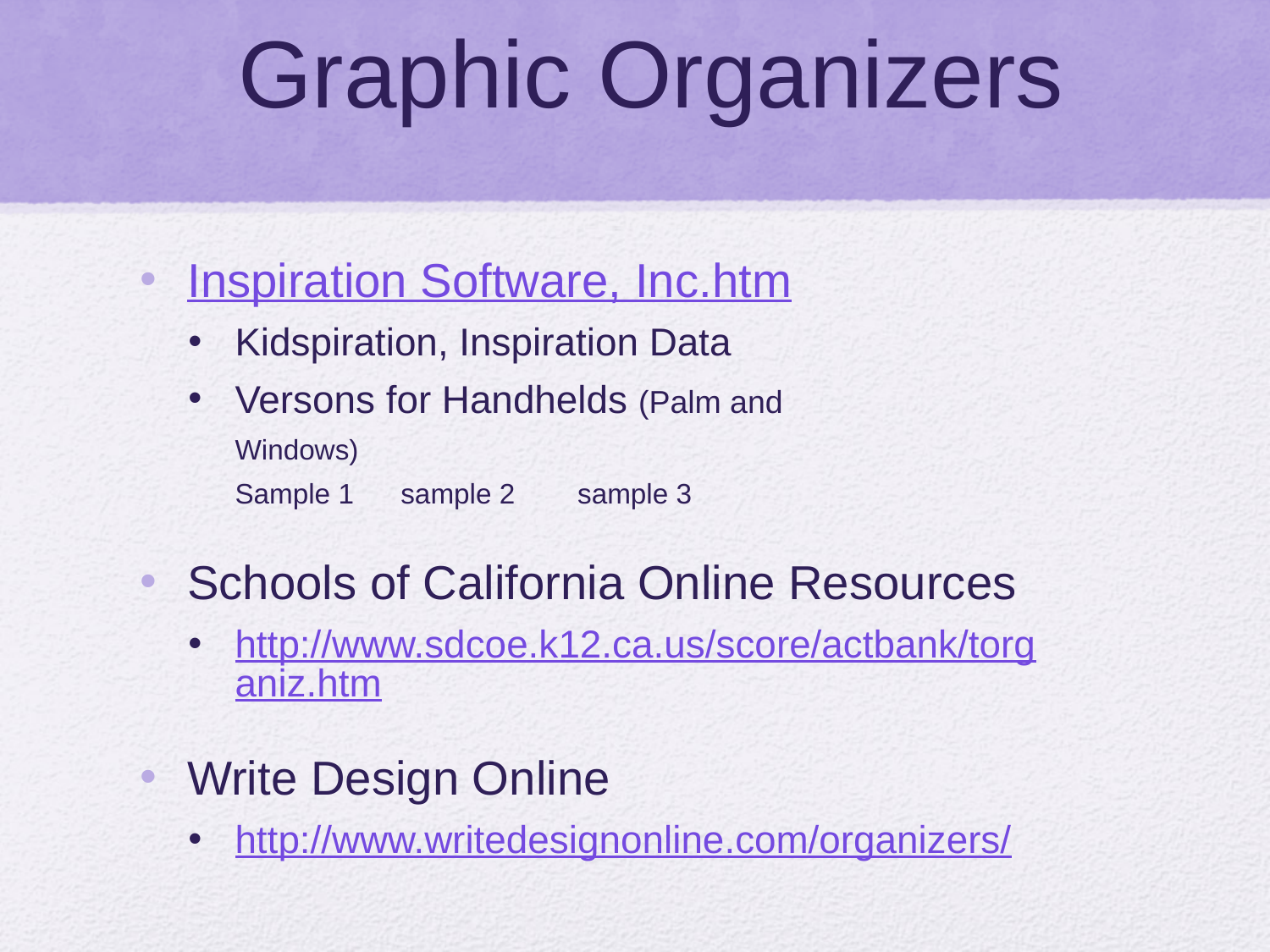

# Graphic Organizers
Inspiration Software, Inc.htm
Kidspiration, Inspiration Data
Versons for Handhelds (Palm and
Windows)
Sample 1      sample 2        sample 3
Schools of California Online Resources
http://www.sdcoe.k12.ca.us/score/actbank/torganiz.htm
Write Design Online
http://www.writedesignonline.com/organizers/